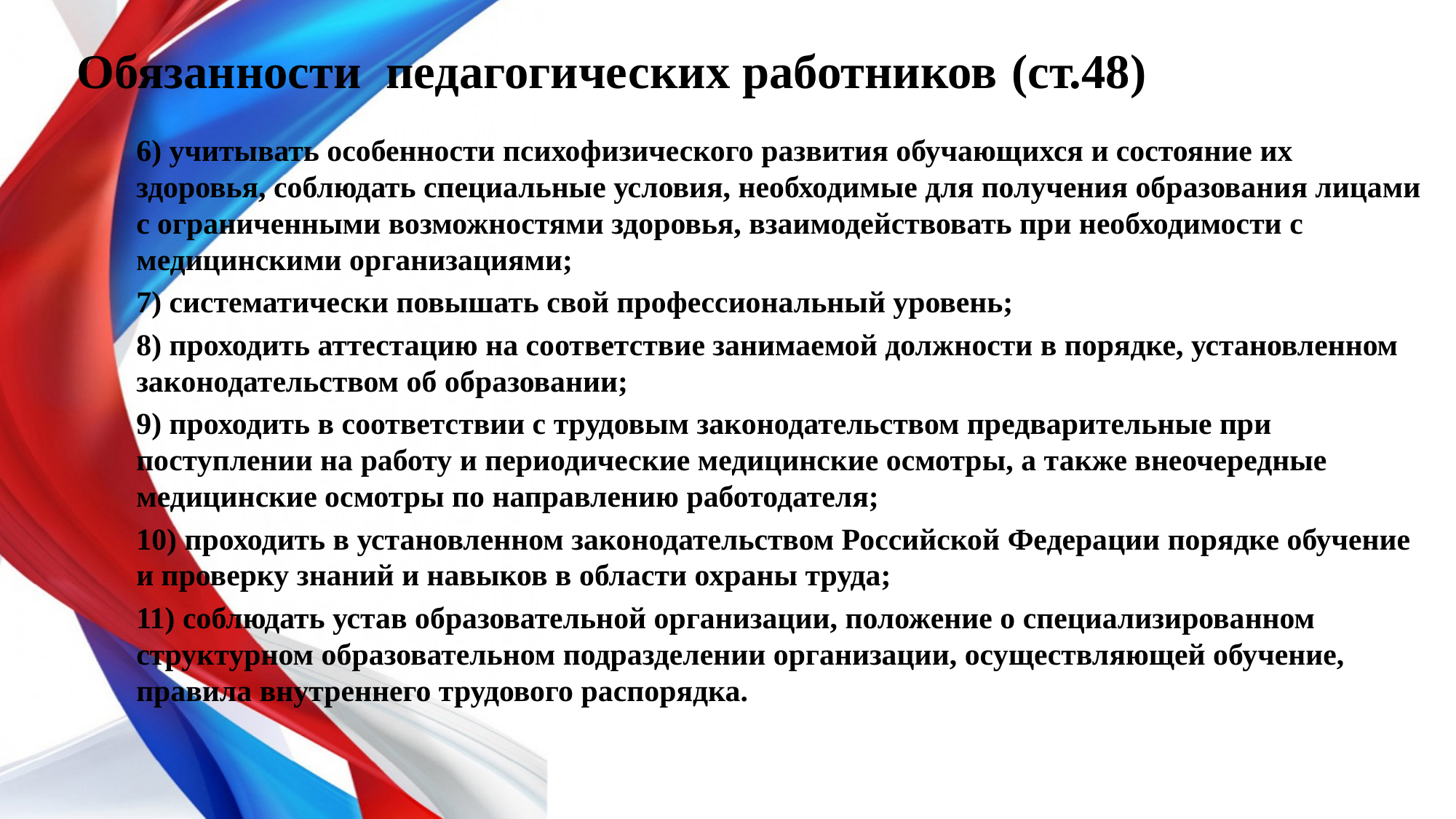

# Обязанности  педагогических работников (ст.48)
6) учитывать особенности психофизического развития обучающихся и состояние их здоровья, соблюдать специальные условия, необходимые для получения образования лицами с ограниченными возможностями здоровья, взаимодействовать при необходимости с медицинскими организациями;
7) систематически повышать свой профессиональный уровень;
8) проходить аттестацию на соответствие занимаемой должности в порядке, установленном законодательством об образовании;
9) проходить в соответствии с трудовым законодательством предварительные при поступлении на работу и периодические медицинские осмотры, а также внеочередные медицинские осмотры по направлению работодателя;
10) проходить в установленном законодательством Российской Федерации порядке обучение и проверку знаний и навыков в области охраны труда;
11) соблюдать устав образовательной организации, положение о специализированном структурном образовательном подразделении организации, осуществляющей обучение, правила внутреннего трудового распорядка.